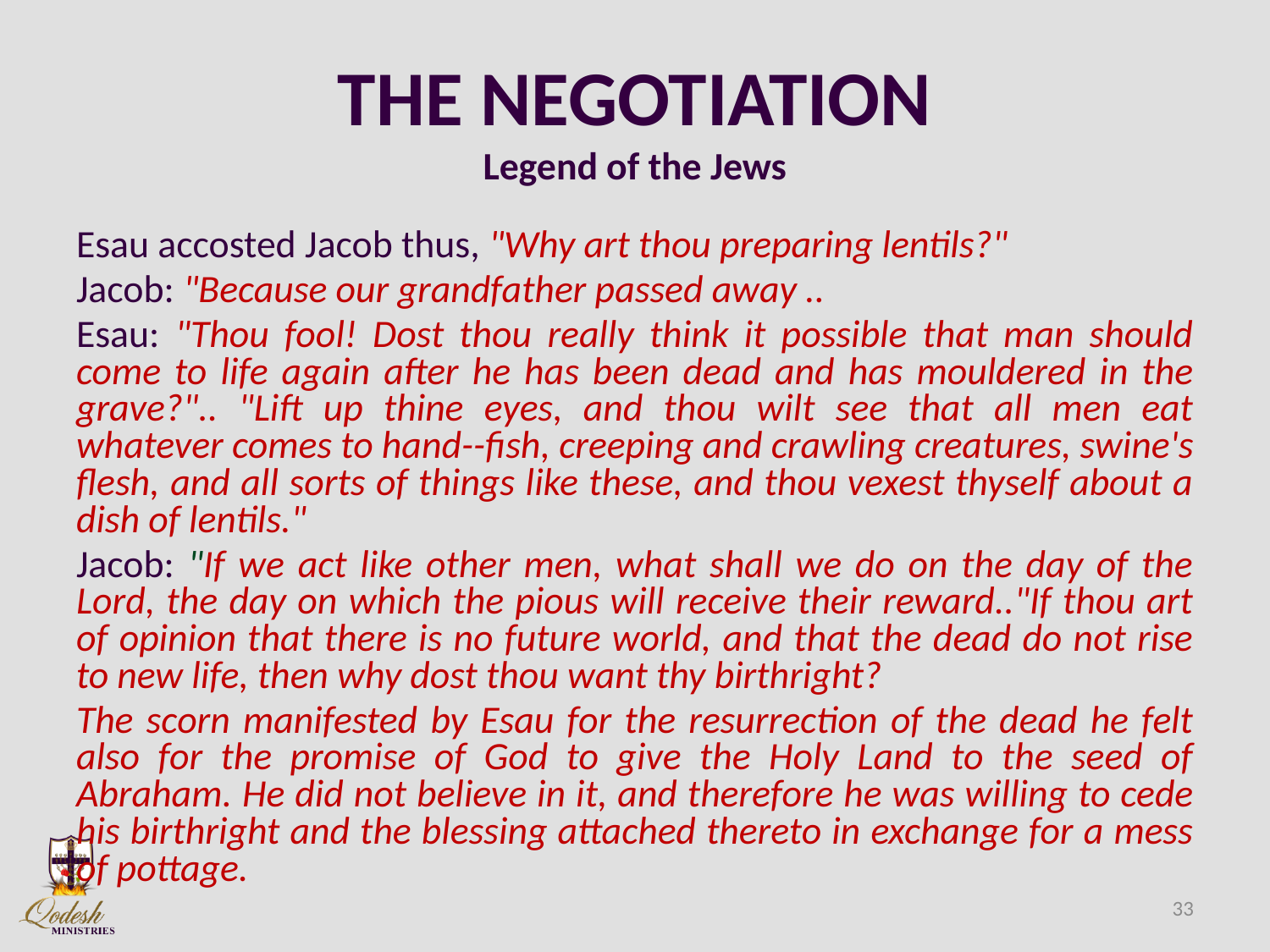

# THE NEGOTIATION Legend of the Jews
Esau accosted Jacob thus, "Why art thou preparing lentils?"
Jacob: "Because our grandfather passed away ..
Esau: "Thou fool! Dost thou really think it possible that man should come to life again after he has been dead and has mouldered in the grave?".. "Lift up thine eyes, and thou wilt see that all men eat whatever comes to hand--fish, creeping and crawling creatures, swine's flesh, and all sorts of things like these, and thou vexest thyself about a dish of lentils."
Jacob: "If we act like other men, what shall we do on the day of the Lord, the day on which the pious will receive their reward.."If thou art of opinion that there is no future world, and that the dead do not rise to new life, then why dost thou want thy birthright?
The scorn manifested by Esau for the resurrection of the dead he felt also for the promise of God to give the Holy Land to the seed of Abraham. He did not believe in it, and therefore he was willing to cede his birthright and the blessing attached thereto in exchange for a mess of pottage.
33